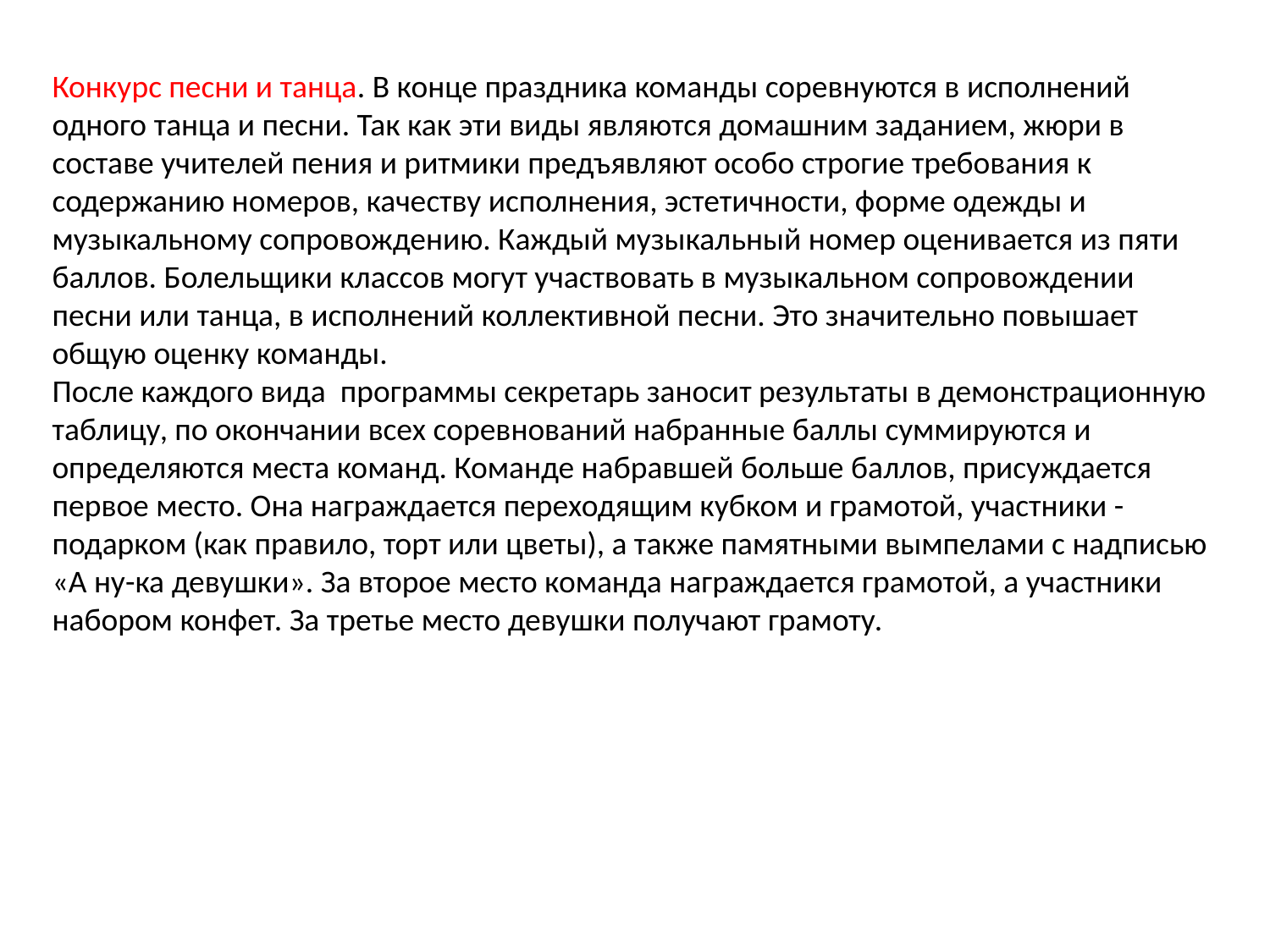

Конкурс песни и танца. В конце праздника команды соревнуются в исполнений одного танца и песни. Так как эти виды являются домашним заданием, жюри в составе учителей пения и ритмики предъявляют особо строгие требования к содержанию номеров, качеству исполнения, эстетичности, форме одежды и музыкальному сопровождению. Каждый музыкальный номер оценивается из пяти баллов. Болельщики классов могут участвовать в музыкальном сопровождении песни или танца, в исполнений коллективной песни. Это значительно повышает общую оценку команды.
После каждого вида  программы секретарь заносит результаты в демонстрационную таблицу, по окончании всех соревнований набранные баллы суммируются и определяются места команд. Команде набравшей больше баллов, присуждается первое место. Она награждается переходящим кубком и грамотой, участники - подарком (как правило, торт или цветы), а также памятными вымпелами с надписью «А ну-ка девушки». За второе место команда награждается грамотой, а участники набором конфет. За третье место девушки получают грамоту.